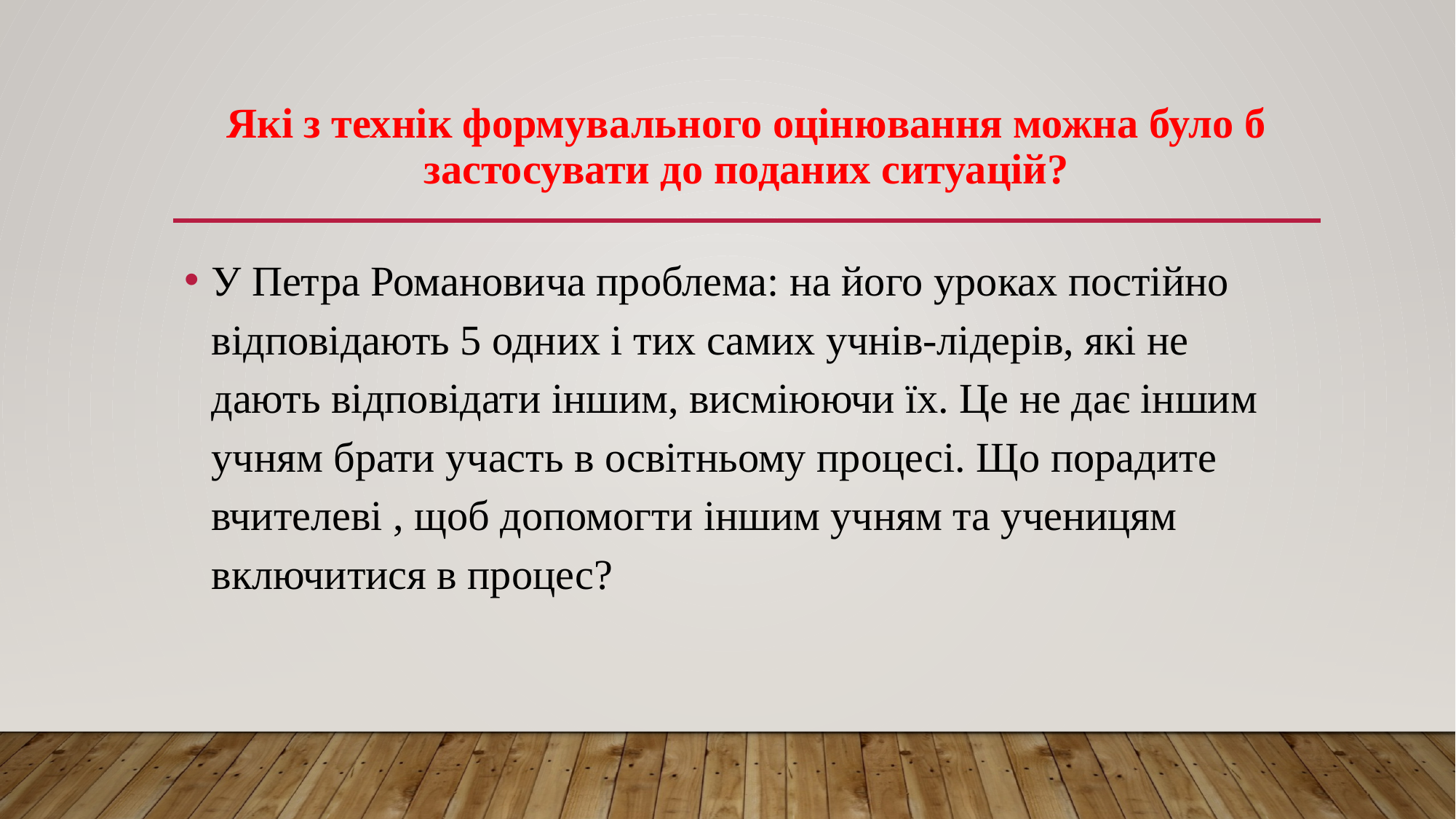

# Які з технік формувального оцінювання можна було б застосувати до поданих ситуацій?
У Петра Романовича проблема: на його уроках постійно відповідають 5 одних і тих самих учнів-лідерів, які не дають відповідати іншим, висміюючи їх. Це не дає іншим учням брати участь в освітньому процесі. Що порадите вчителеві , щоб допомогти іншим учням та ученицям включитися в процес?